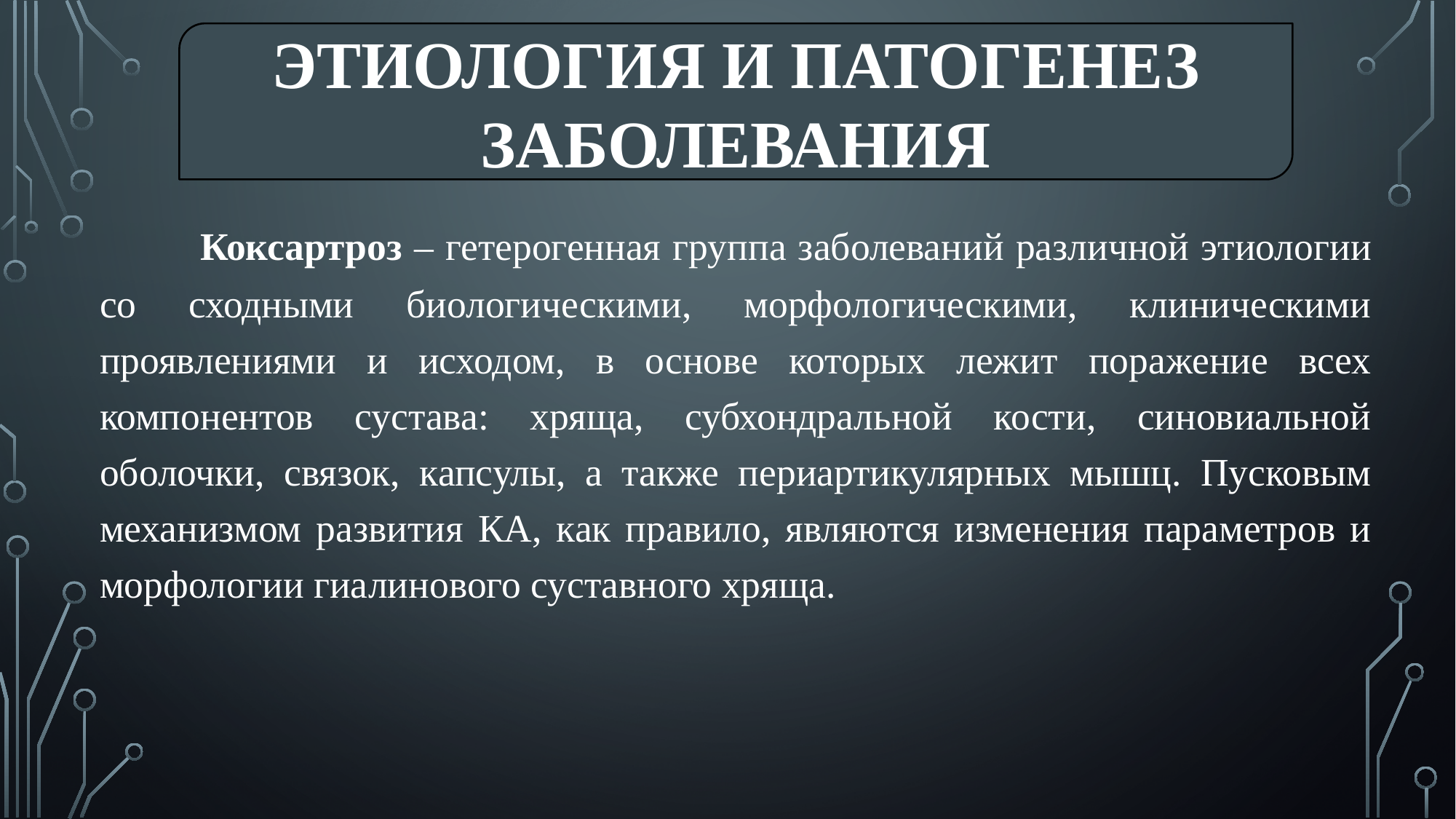

ЭТИОЛОГИЯ И ПАТОГЕНЕЗ ЗАБОЛЕВАНИЯ
	Коксартроз – гетерогенная группа заболеваний различной этиологии со сходными биологическими, морфологическими, клиническими проявлениями и исходом, в основе которых лежит поражение всех компонентов сустава: хряща, субхондральной кости, синовиальной оболочки, связок, капсулы, а также периартикулярных мышц. Пусковым механизмом развития КА, как правило, являются изменения параметров и морфологии гиалинового суставного хряща.